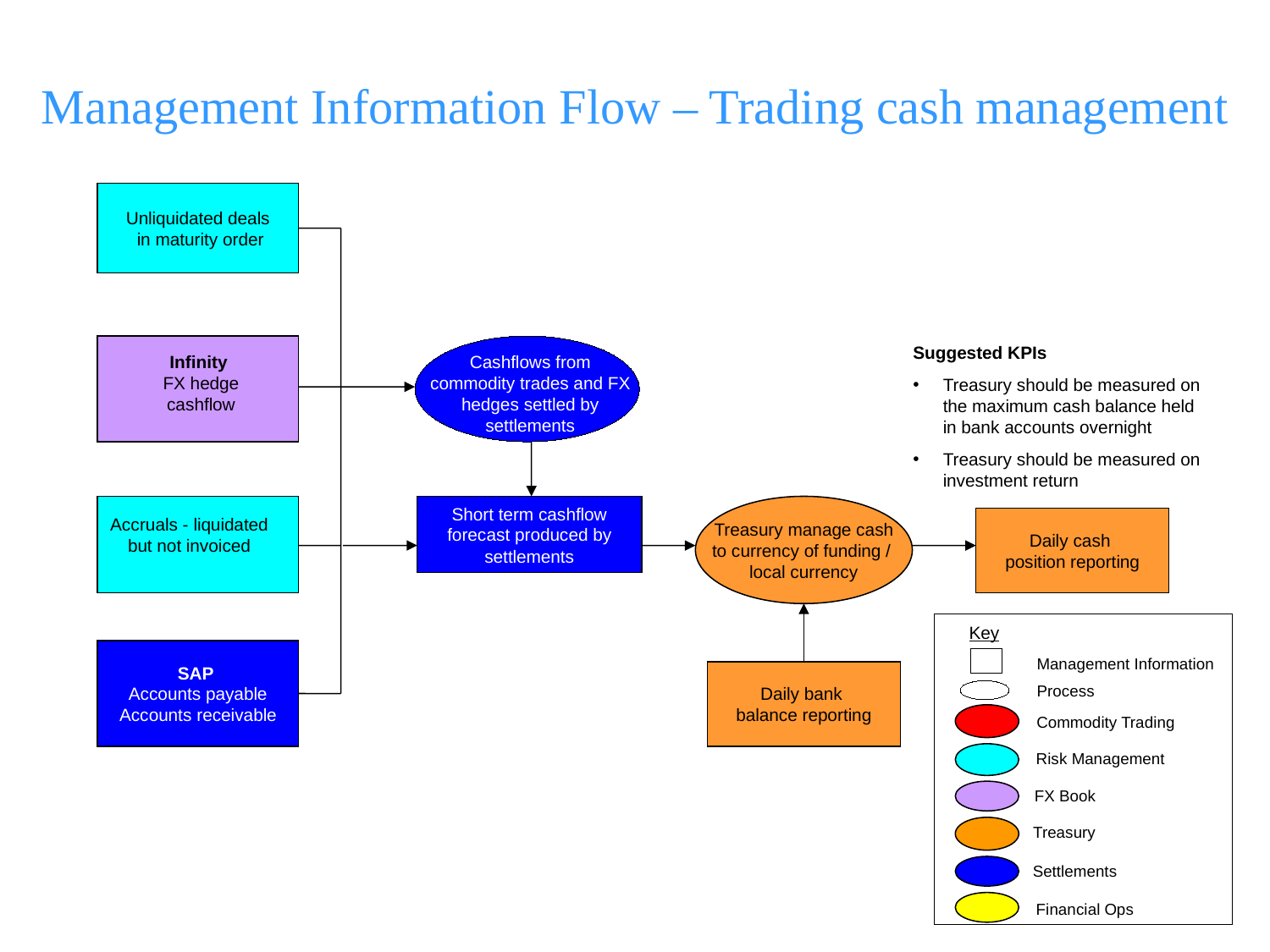

Management Information Flow – Trading cash management
Unliquidated deals
 in maturity order

Suggested KPIs
Treasury should be measured on the maximum cash balance held in bank accounts overnight
Treasury should be measured on investment return

Infinity
FX hedge
cashflow

Cashflows from commodity trades and FX hedges settled by settlements

Short term cashflow forecast produced by settlements
Treasury manage cash
to currency of funding /
local currency
Accruals - liquidated
but not invoiced
Daily cash
position reporting

Key

Management Information

Process

Commodity Trading
Risk Management

FX Book

Treasury

Settlements

Financial Ops

SAP
Accounts payable
Accounts receivable
Daily bank
balance reporting